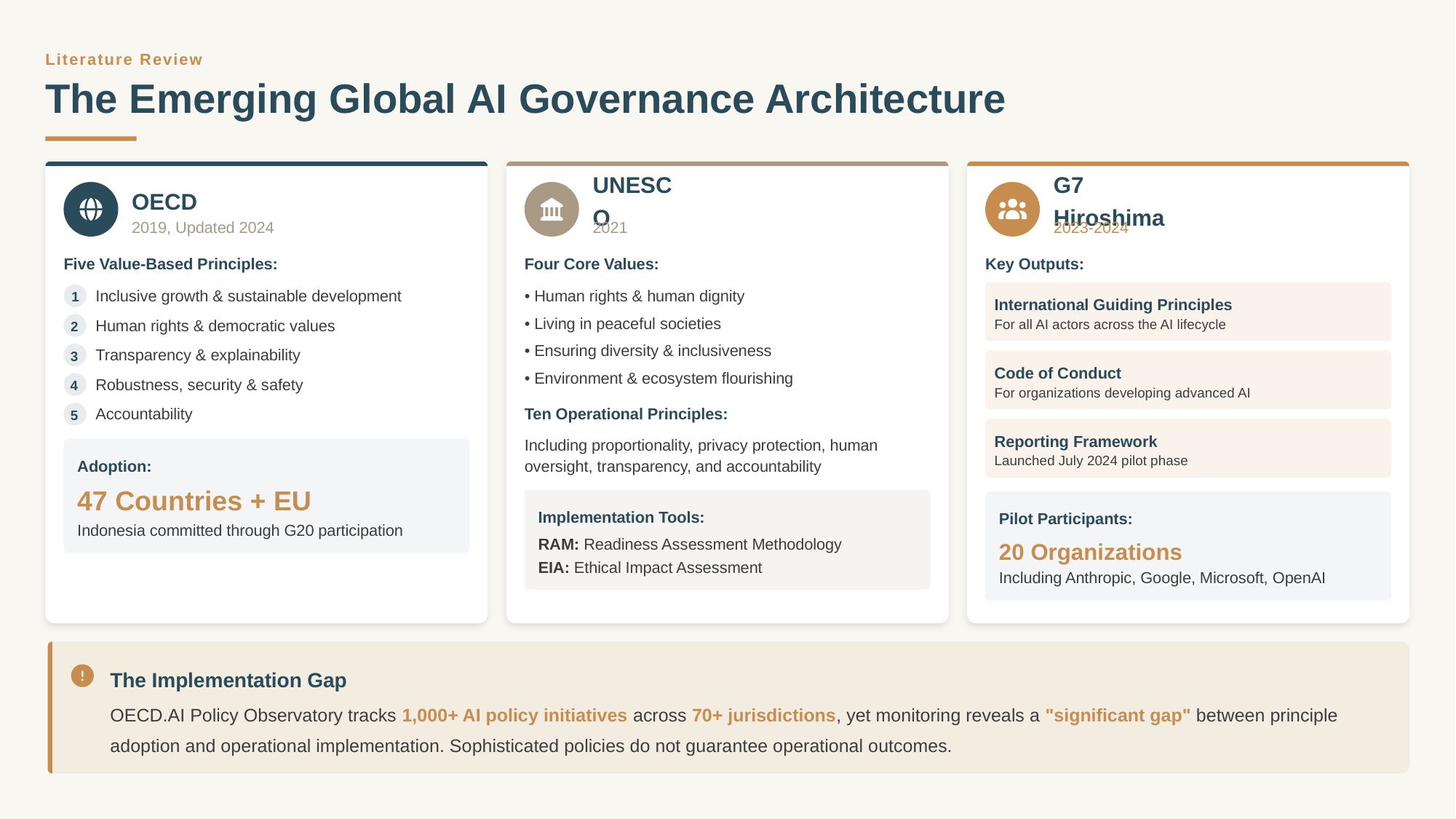

Literature Review
The Emerging Global AI Governance Architecture

OECD

UNESCO

G7 Hiroshima

2019, Updated 2024
2021
2023-2024
Five Value-Based Principles:
Four Core Values:
Key Outputs:
Inclusive growth & sustainable development
• Human rights & human dignity

1
International Guiding Principles
• Living in peaceful societies
Human rights & democratic values

For all AI actors across the AI lifecycle
2
• Ensuring diversity & inclusiveness
Transparency & explainability

3

Code of Conduct
• Environment & ecosystem flourishing
Robustness, security & safety

4
For organizations developing advanced AI
Accountability
Ten Operational Principles:

5

Reporting Framework
Including proportionality, privacy protection, human oversight, transparency, and accountability

Launched July 2024 pilot phase
Adoption:
47 Countries + EU

Implementation Tools:
Pilot Participants:
Indonesia committed through G20 participation
RAM: Readiness Assessment Methodology
20 Organizations
EIA: Ethical Impact Assessment
Including Anthropic, Google, Microsoft, OpenAI

The Implementation Gap

OECD.AI Policy Observatory tracks 1,000+ AI policy initiatives across 70+ jurisdictions, yet monitoring reveals a "significant gap" between principle adoption and operational implementation. Sophisticated policies do not guarantee operational outcomes.